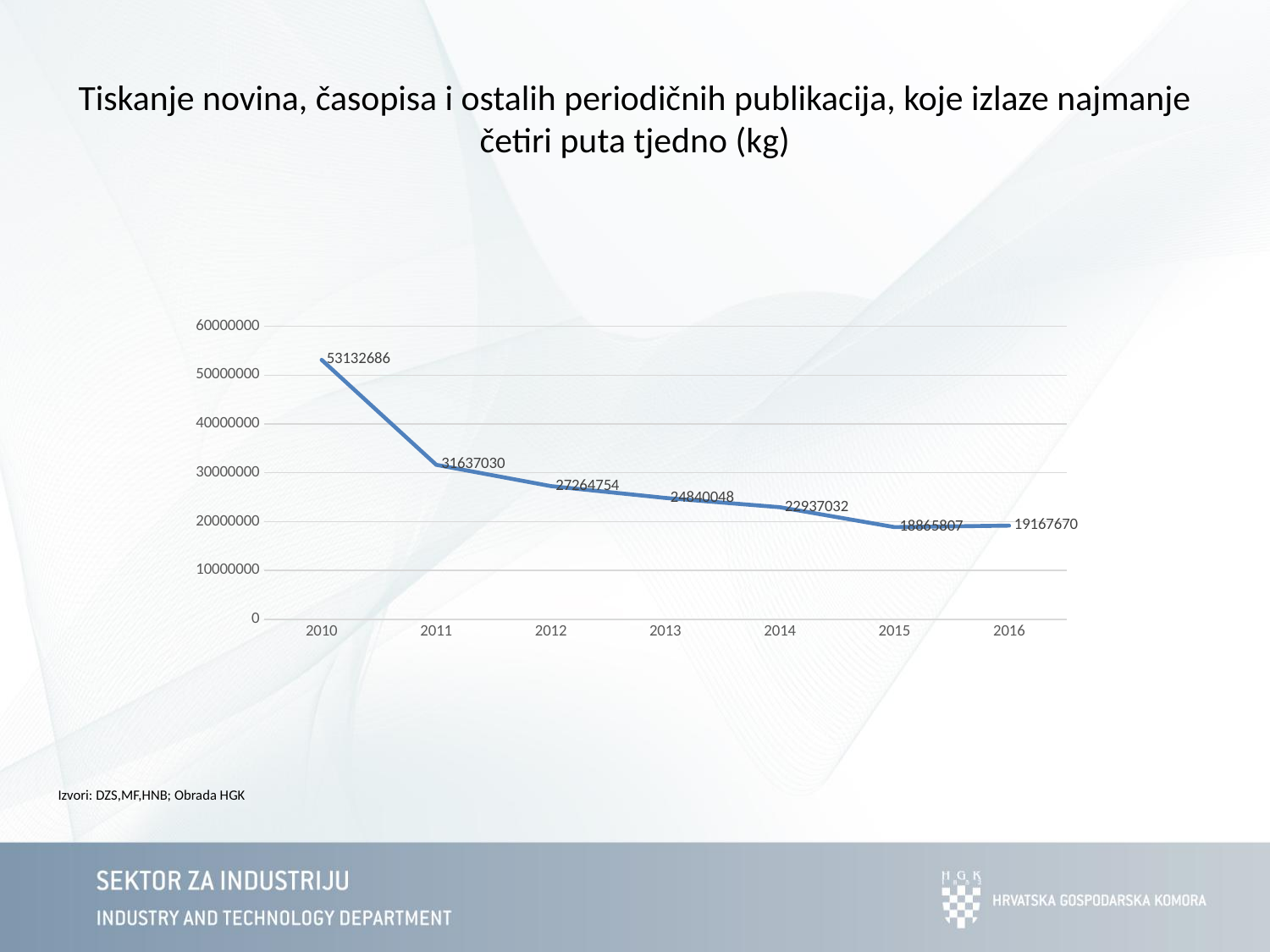

# Tiskanje novina, časopisa i ostalih periodičnih publikacija, koje izlaze najmanje četiri puta tjedno (kg)

### Chart

| Category | Tiskanje novina, časopisa i ostalih periodičnih publikacija, koje izlaze najmanje četiri puta tjedno |
|---|---|
| 2010 | 53132686.0 |
| 2011 | 31637030.0 |
| 2012 | 27264754.0 |
| 2013 | 24840048.0 |
| 2014 | 22937032.0 |
| 2015 | 18865807.0 |
| 2016 | 19167670.0 |
Izvori: DZS,MF,HNB; Obrada HGK